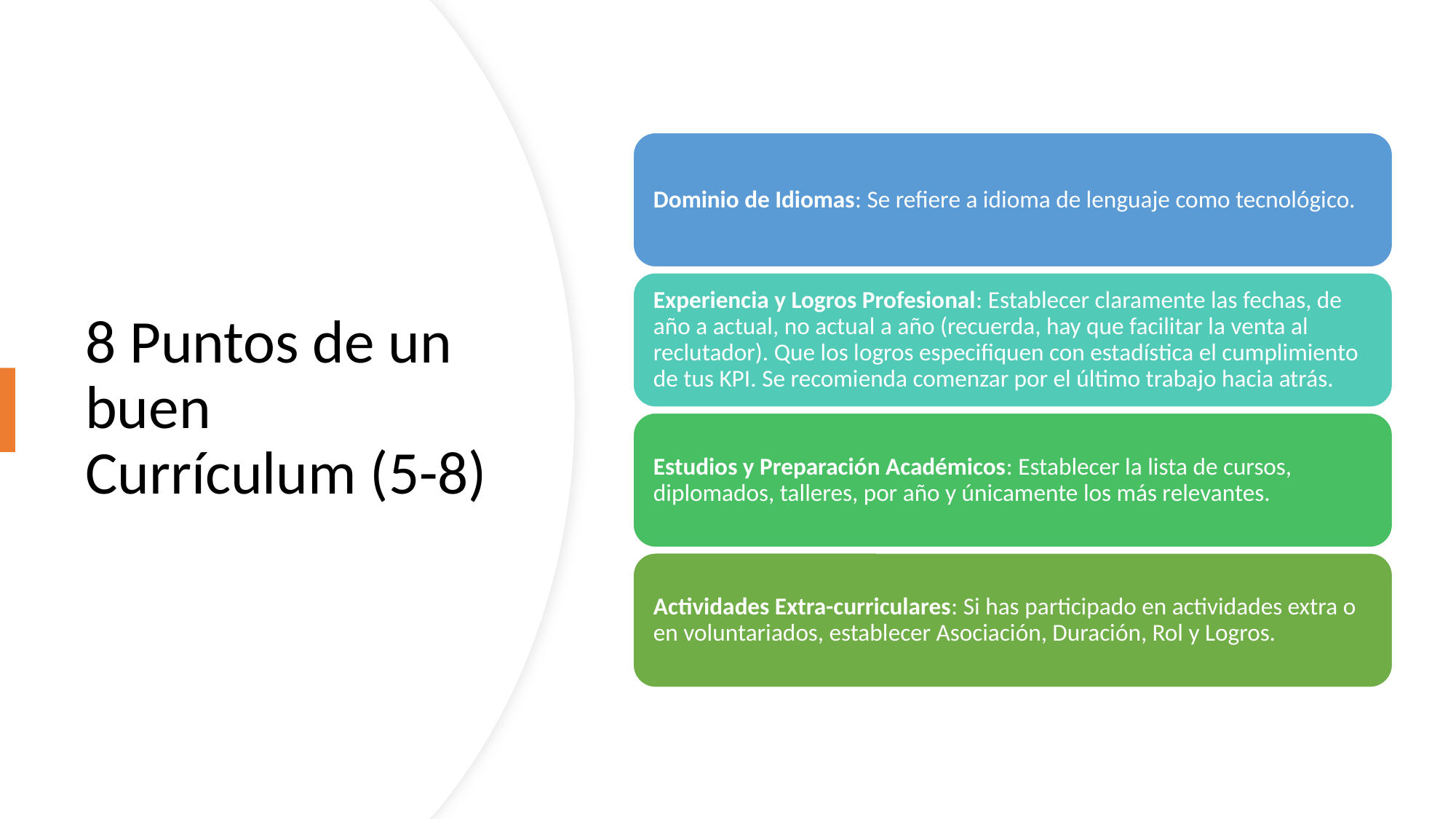

Dominio de Idiomas: Se refiere a idioma de lenguaje como tecnológico.
Experiencia y Logros Profesional: Establecer claramente las fechas, de año a actual, no actual a año (recuerda, hay que facilitar la venta al reclutador). Que los logros especifiquen con estadística el cumplimiento de tus KPI. Se recomienda comenzar por el último trabajo hacia atrás.
Estudios y Preparación Académicos: Establecer la lista de cursos, diplomados, talleres, por año y únicamente los más relevantes.
Actividades Extra-curriculares: Si has participado en actividades extra o en voluntariados, establecer Asociación, Duración, Rol y Logros.
# 8 Puntos de un buen Currículum (5-8)